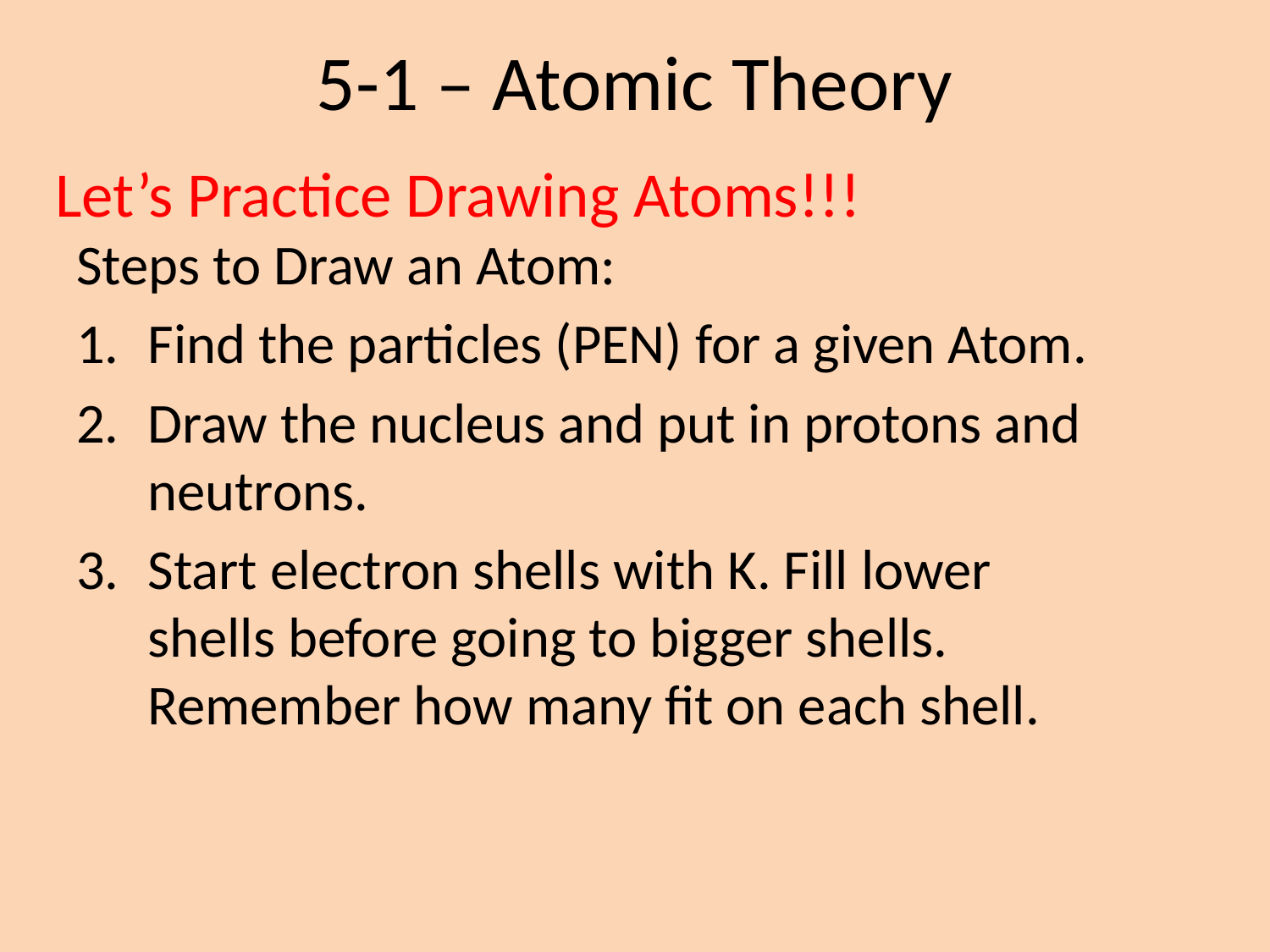

5-1 – Atomic Theory
Let’s Practice Drawing Atoms!!!
Steps to Draw an Atom:
Find the particles (PEN) for a given Atom.
Draw the nucleus and put in protons and neutrons.
Start electron shells with K. Fill lower shells before going to bigger shells. Remember how many fit on each shell.